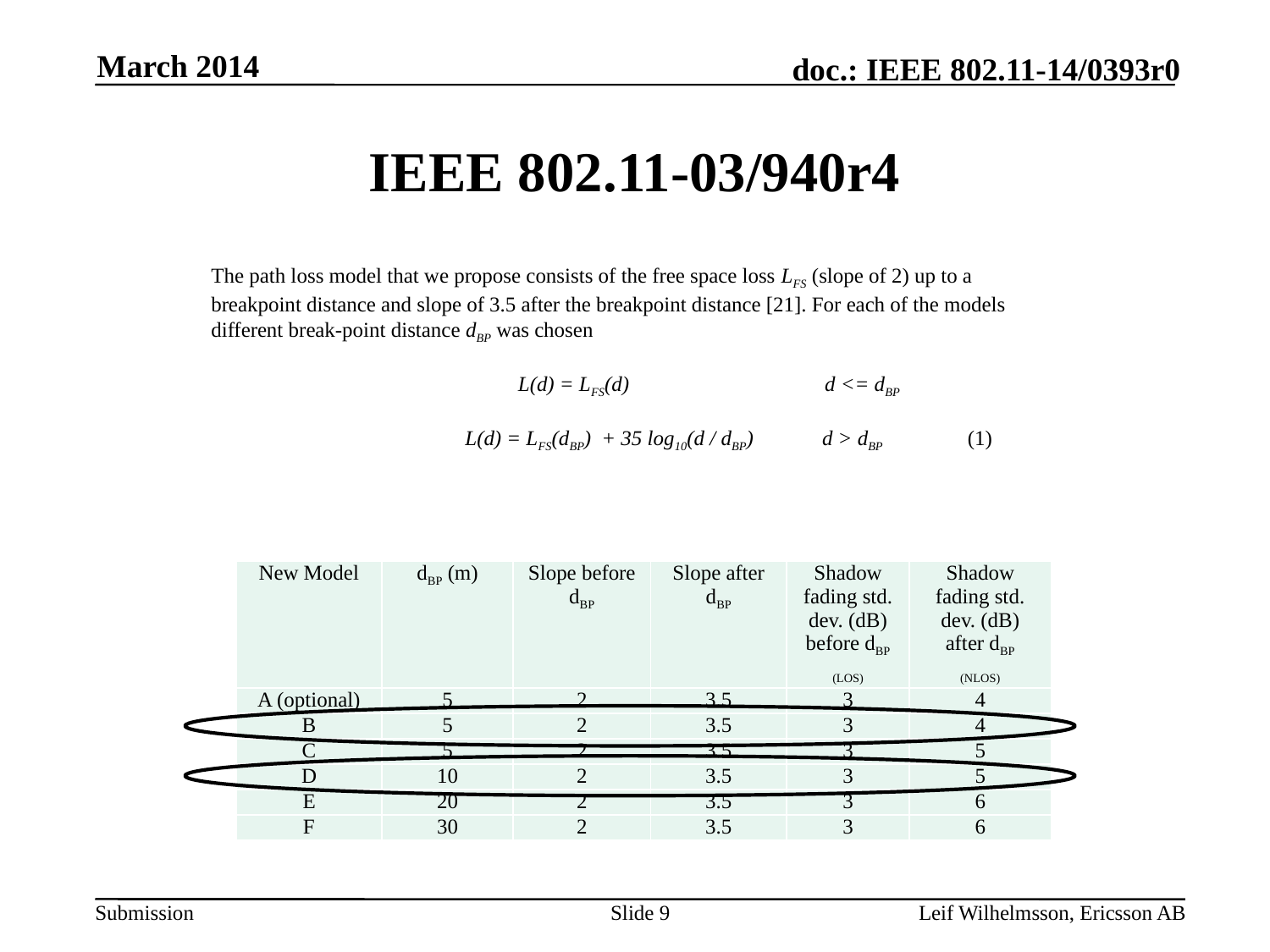

March 2014
# IEEE 802.11-03/940r4
The path loss model that we propose consists of the free space loss LFS (slope of 2) up to a breakpoint distance and slope of 3.5 after the breakpoint distance [21]. For each of the models different break-point distance dBP was chosen

                                                          L(d) = LFS(d)                                     d <= dBP

                                                L(d) = LFS(dBP)  + 35 log10(d / dBP)             d > dBP                (1)
| New Model | dBP (m) | Slope before dBP | Slope after dBP | Shadow fading std. dev. (dB) before dBP (LOS) | Shadow fading std. dev. (dB) after dBP (NLOS) |
| --- | --- | --- | --- | --- | --- |
| A (optional) | 5 | 2 | 3.5 | 3 | 4 |
| B | 5 | 2 | 3.5 | 3 | 4 |
| C | 5 | 2 | 3.5 | 3 | 5 |
| D | 10 | 2 | 3.5 | 3 | 5 |
| E | 20 | 2 | 3.5 | 3 | 6 |
| F | 30 | 2 | 3.5 | 3 | 6 |

Table I: Path loss model parameters
Slide 9
Leif Wilhelmsson, Ericsson AB